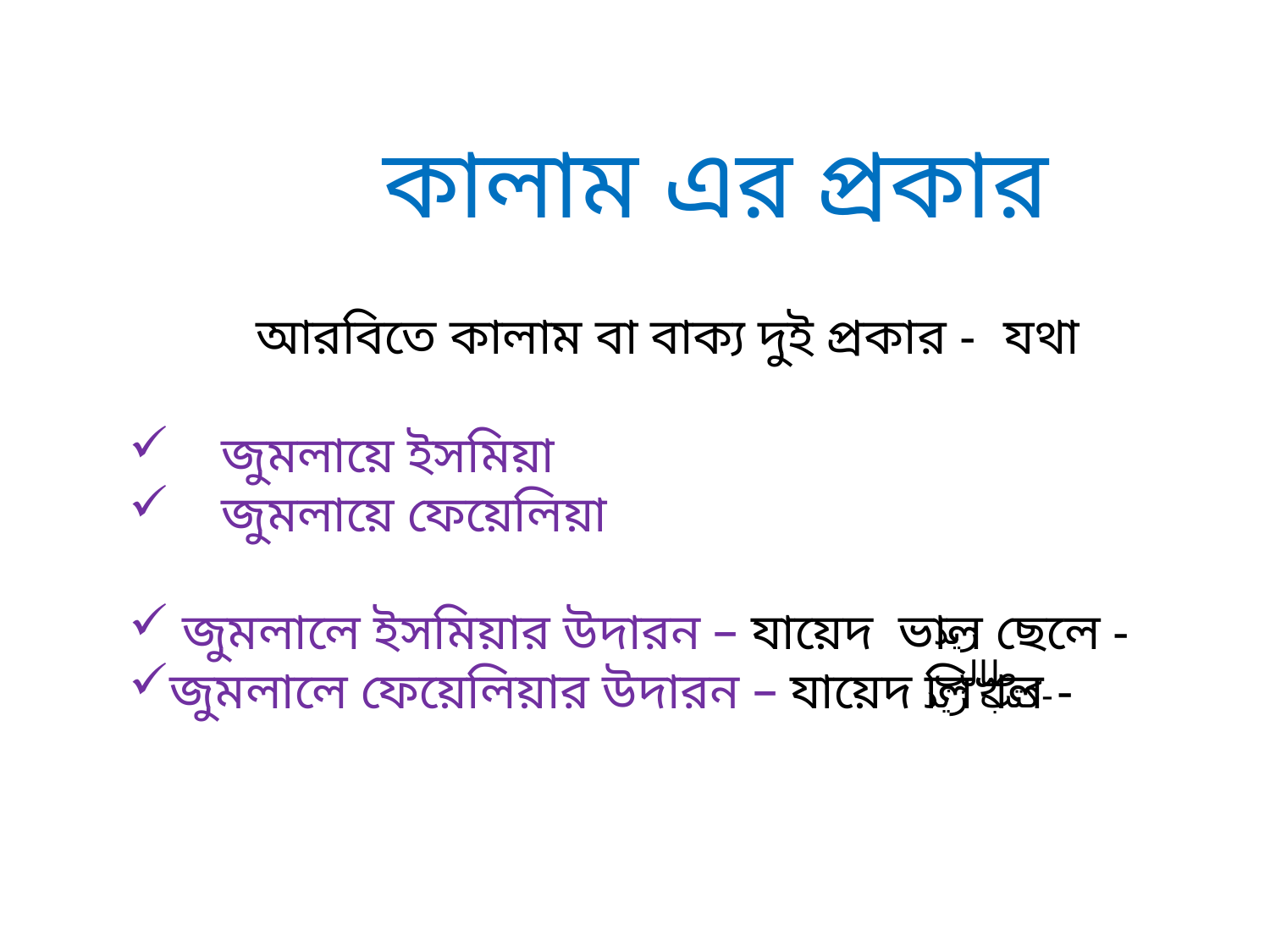

কালাম এর প্রকার

	আরবিতে কালাম বা বাক্য দুই প্রকার -  যথা

    জুমলায়ে ইসমিয়া
    জুমলায়ে ফেয়েলিয়া

 জুমলালে ইসমিয়ার উদারন – যায়েদ  ভাল ছেলে -
জুমলালে ফেয়েলিয়ার উদারন – যায়েদ লিখল -

زيد طالب
كتب زيد-